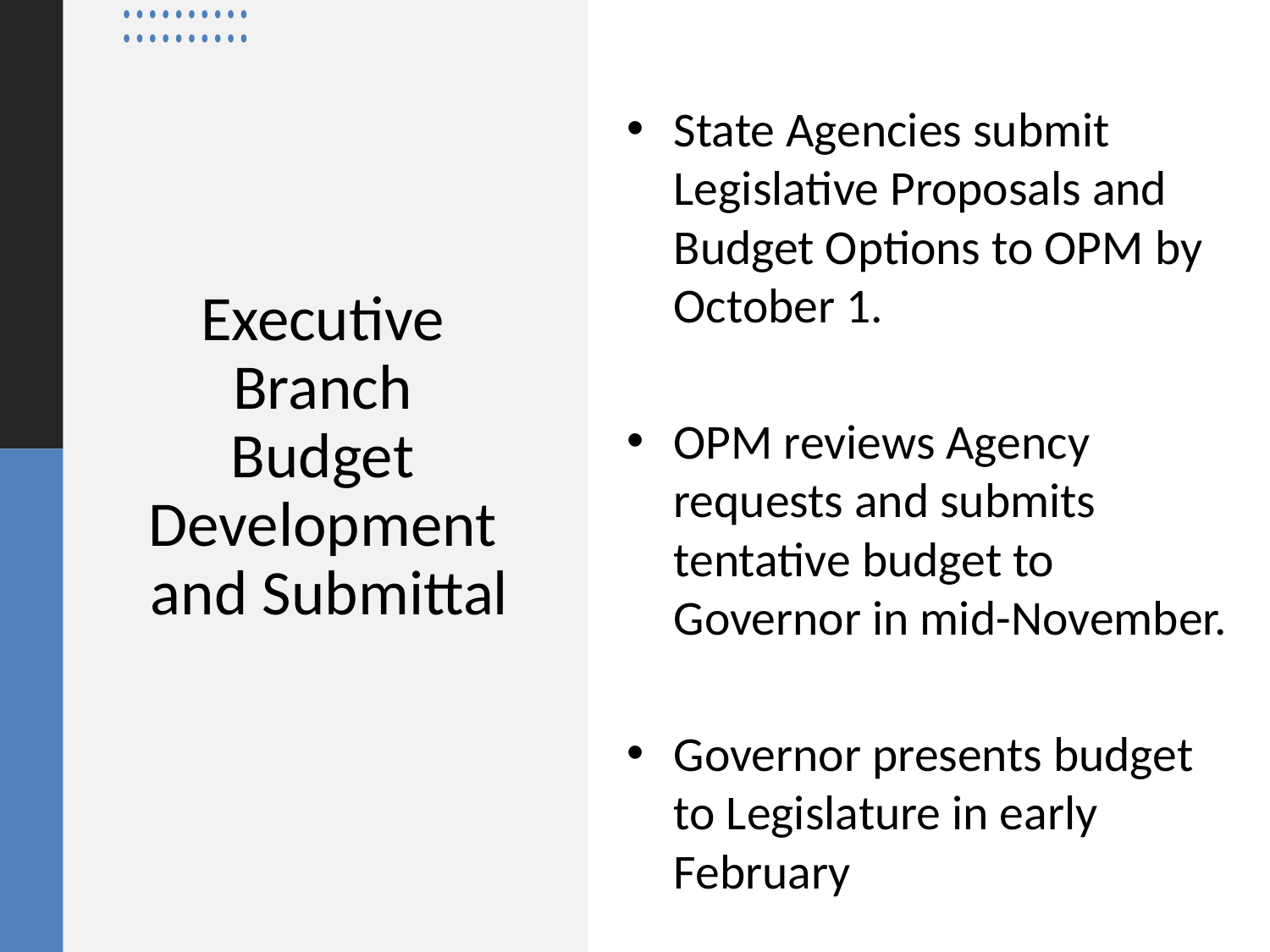

State Agencies submit Legislative Proposals and Budget Options to OPM by October 1.

OPM reviews Agency requests and submits tentative budget to Governor in mid-November.

Governor presents budget to Legislature in early February

# Executive Branch Budget Development and Submittal